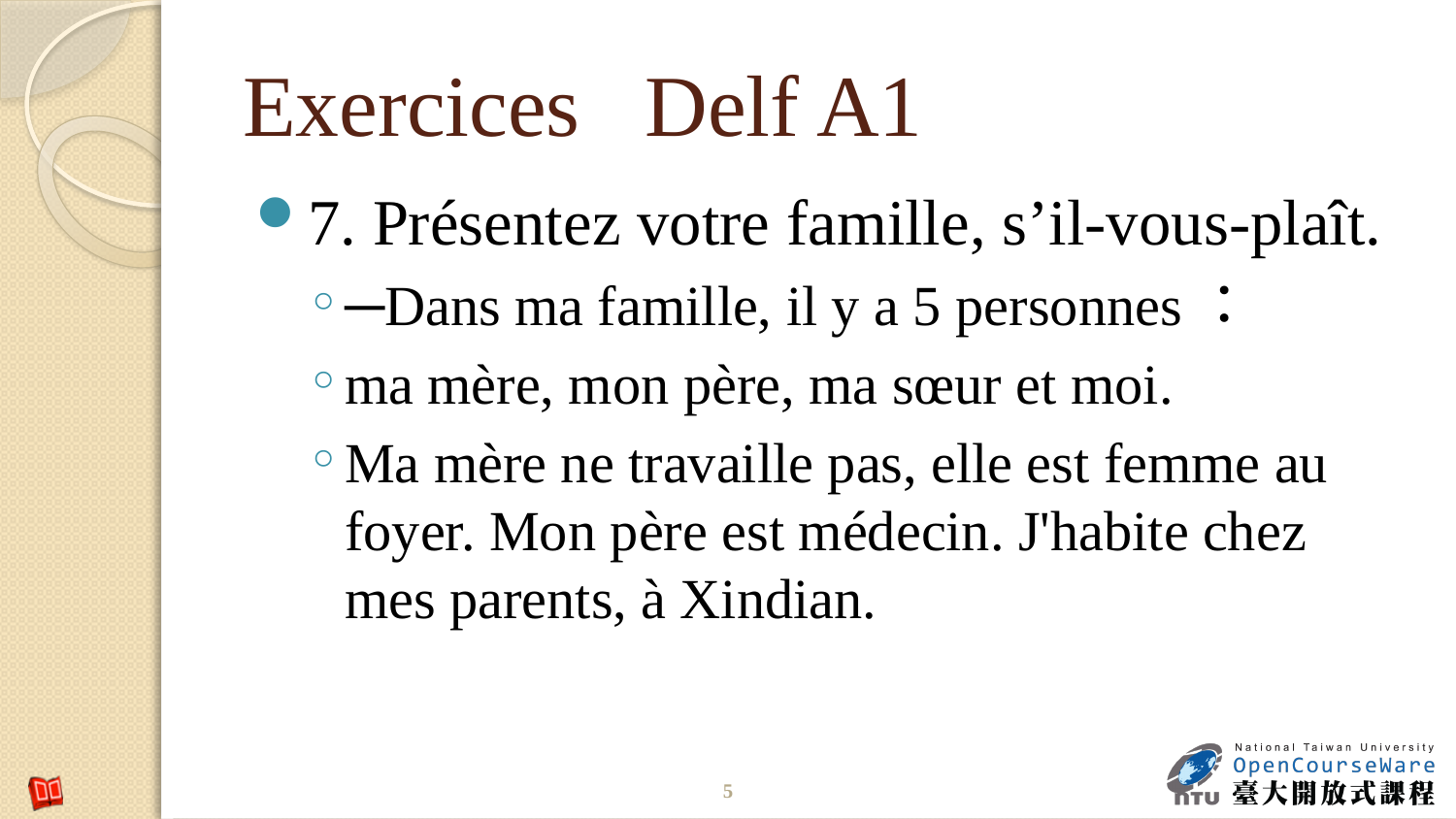

# Exercices   Delf A1
7. Présentez votre famille, s’il-vous-plaît.
─Dans ma famille, il y a 5 personnes：
ma mère, mon père, ma sœur et moi.
Ma mère ne travaille pas, elle est femme au foyer. Mon père est médecin. J'habite chez mes parents, à Xindian.

5